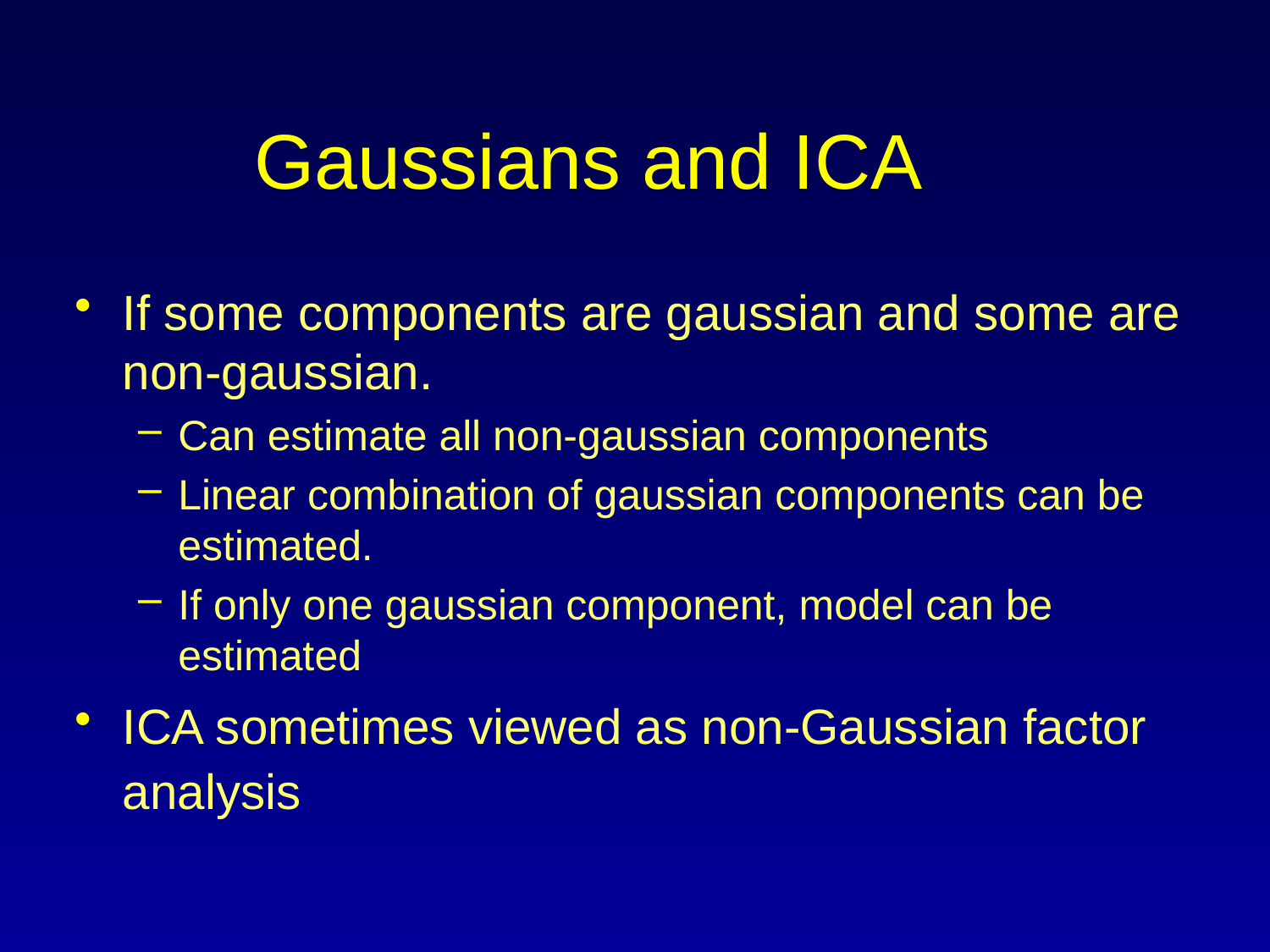

# Gaussians and ICA
If some components are gaussian and some are non-gaussian.
Can estimate all non-gaussian components
Linear combination of gaussian components can be estimated.
If only one gaussian component, model can be estimated
ICA sometimes viewed as non-Gaussian factor analysis